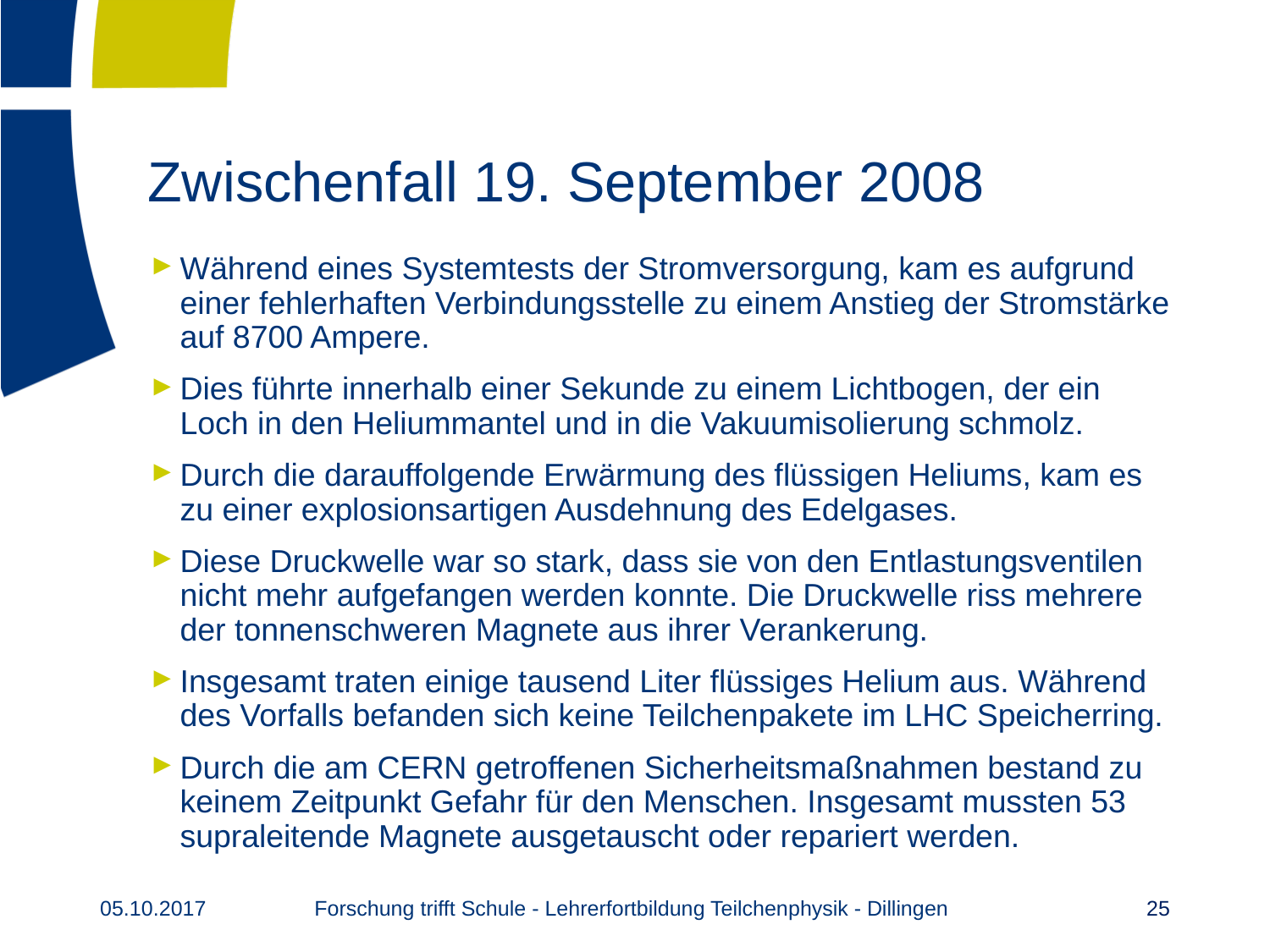

# Zwischenfall 19. September 2008
Während eines Systemtests der Stromversorgung, kam es aufgrund einer fehlerhaften Verbindungsstelle zu einem Anstieg der Stromstärke auf 8700 Ampere.
Dies führte innerhalb einer Sekunde zu einem Lichtbogen, der ein Loch in den Heliummantel und in die Vakuumisolierung schmolz.
Durch die darauffolgende Erwärmung des flüssigen Heliums, kam es zu einer explosionsartigen Ausdehnung des Edelgases.
Diese Druckwelle war so stark, dass sie von den Entlastungsventilen nicht mehr aufgefangen werden konnte. Die Druckwelle riss mehrere der tonnenschweren Magnete aus ihrer Verankerung.
Insgesamt traten einige tausend Liter flüssiges Helium aus. Während des Vorfalls befanden sich keine Teilchenpakete im LHC Speicherring.
Durch die am CERN getroffenen Sicherheitsmaßnahmen bestand zu keinem Zeitpunkt Gefahr für den Menschen. Insgesamt mussten 53 supraleitende Magnete ausgetauscht oder repariert werden.
Forschung trifft Schule - Lehrerfortbildung Teilchenphysik - Dillingen
05.10.2017
25